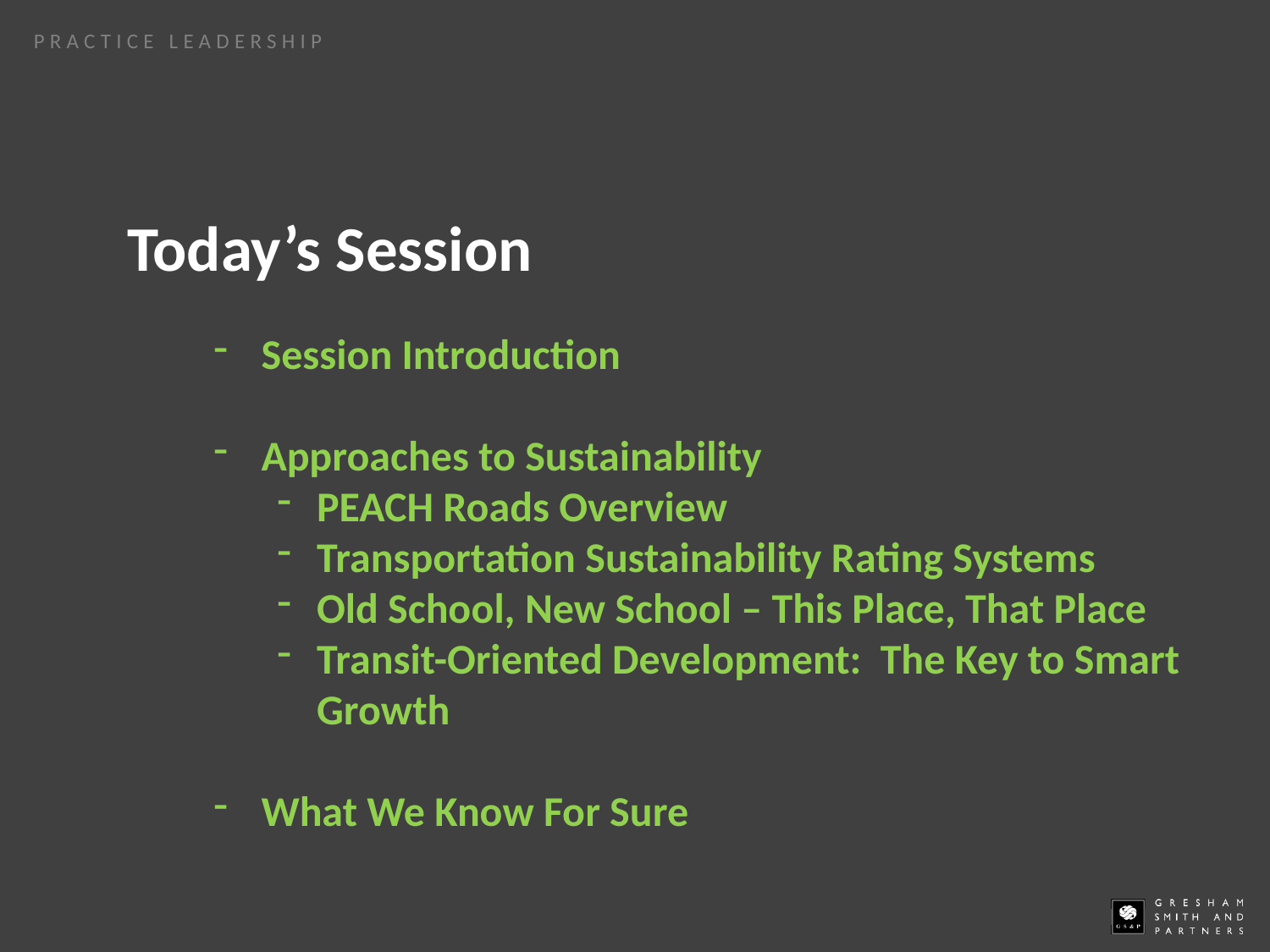

Today’s Session
Session Introduction

Approaches to Sustainability
PEACH Roads Overview
Transportation Sustainability Rating Systems
Old School, New School – This Place, That Place
Transit-Oriented Development:  The Key to Smart Growth

What We Know For Sure